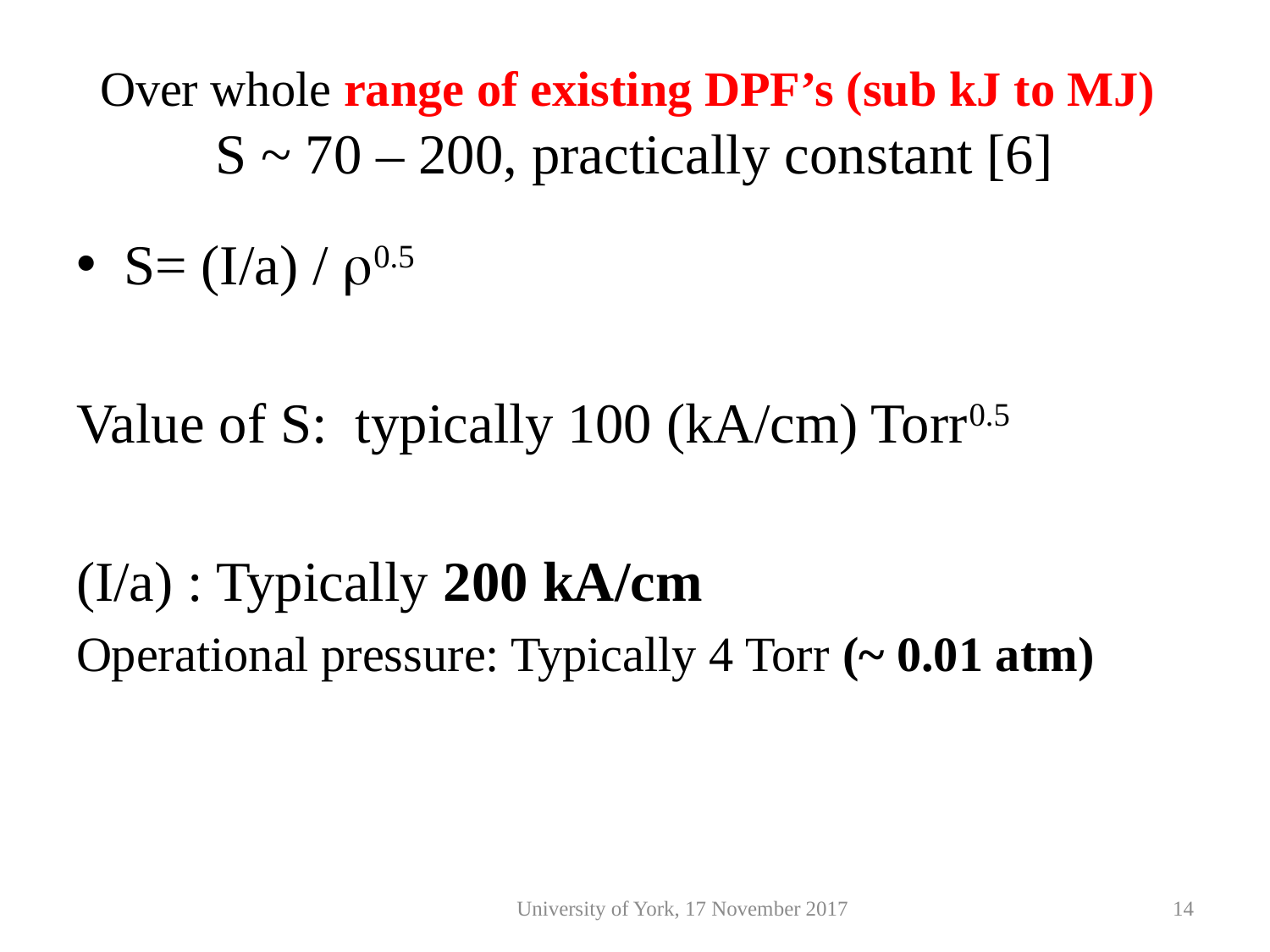

# Over whole range of existing DPF’s (sub kJ to MJ) S ~ 70 – 200, practically constant [6]
S= (I/a) / ρ0.5

Value of S:  typically 100 (kA/cm) Torr0.5

(I/a) : Typically 200 kA/cm
Operational pressure: Typically 4 Torr (~ 0.01 atm)
University of York, 17 November 2017
14